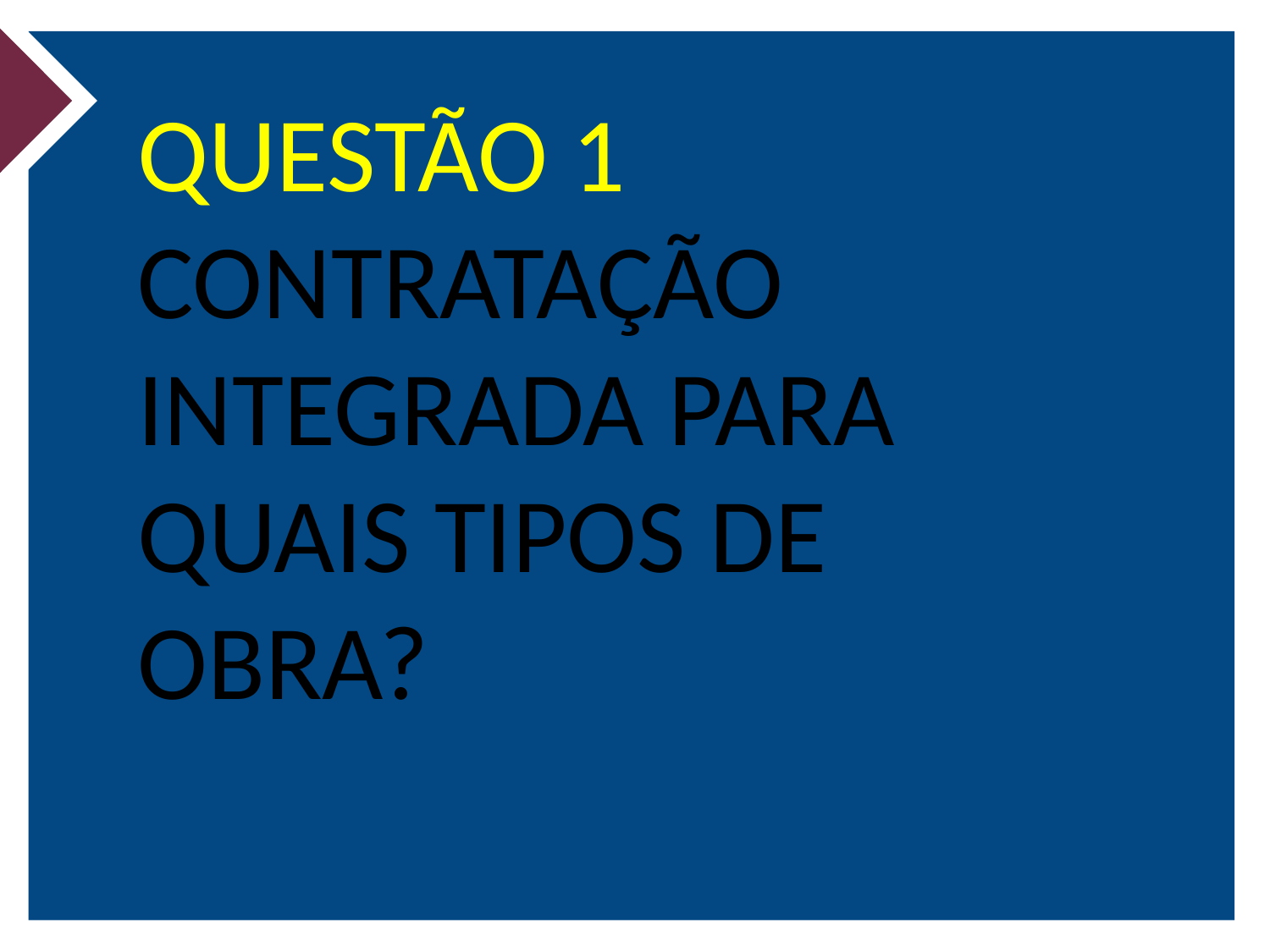

QUESTÃO 1
CONTRATAÇÃO INTEGRADA PARA QUAIS TIPOS DE OBRA?